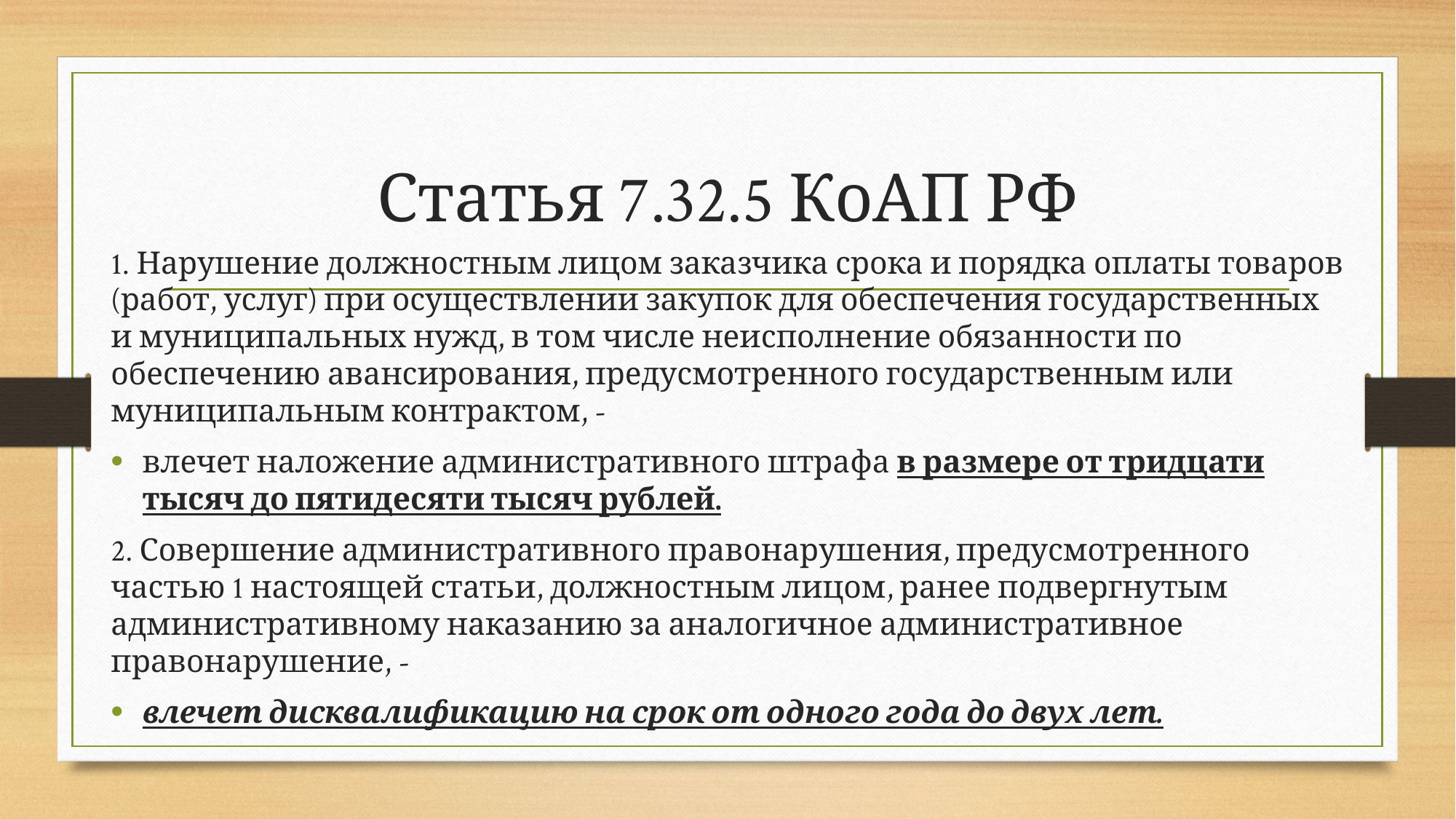

# Статья 7.32.5 КоАП РФ

1. Нарушение должностным лицом заказчика срока и порядка оплаты товаров (работ, услуг) при осуществлении закупок для обеспечения государственных и муниципальных нужд, в том числе неисполнение обязанности по обеспечению авансирования, предусмотренного государственным или муниципальным контрактом, -
влечет наложение административного штрафа в размере от тридцати тысяч до пятидесяти тысяч рублей.
2. Совершение административного правонарушения, предусмотренного частью 1 настоящей статьи, должностным лицом, ранее подвергнутым административному наказанию за аналогичное административное правонарушение, -
влечет дисквалификацию на срок от одного года до двух лет.